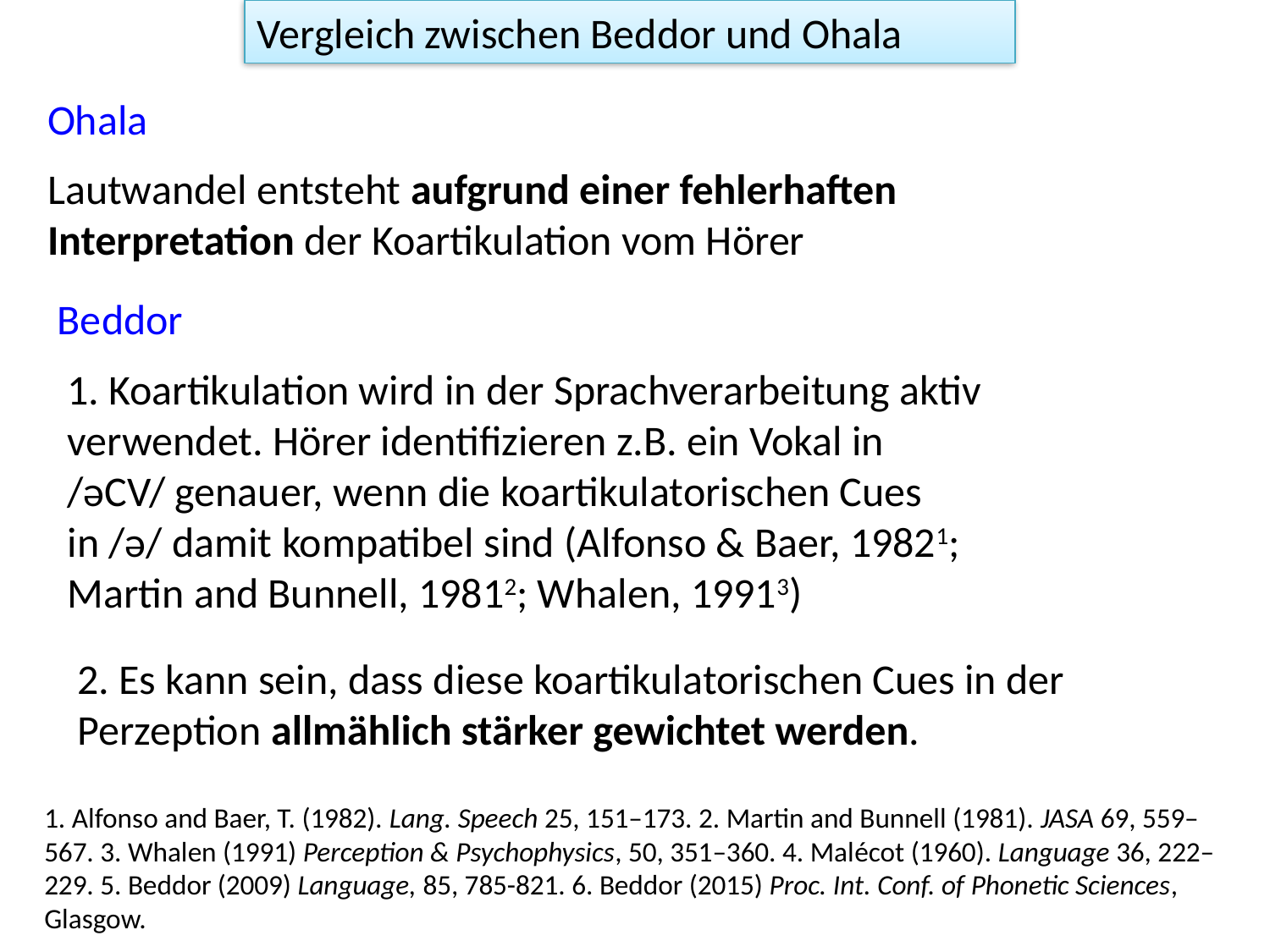

Vergleich zwischen Beddor und Ohala
Ohala
Lautwandel entsteht aufgrund einer fehlerhaften Interpretation der Koartikulation vom Hörer
Beddor
1. Koartikulation wird in der Sprachverarbeitung aktiv verwendet. Hörer identifizieren z.B. ein Vokal in /əCV/ genauer, wenn die koartikulatorischen Cues in /ə/ damit kompatibel sind (Alfonso & Baer, 19821; Martin and Bunnell, 19812; Whalen, 19913)
2. Es kann sein, dass diese koartikulatorischen Cues in der Perzeption allmählich stärker gewichtet werden.
1. Alfonso and Baer, T. (1982). Lang. Speech 25, 151–173. 2. Martin and Bunnell (1981). JASA 69, 559–567. 3. Whalen (1991) Perception & Psychophysics, 50, 351–360. 4. Malécot (1960). Language 36, 222–229. 5. Beddor (2009) Language, 85, 785-821. 6. Beddor (2015) Proc. Int. Conf. of Phonetic Sciences, Glasgow.